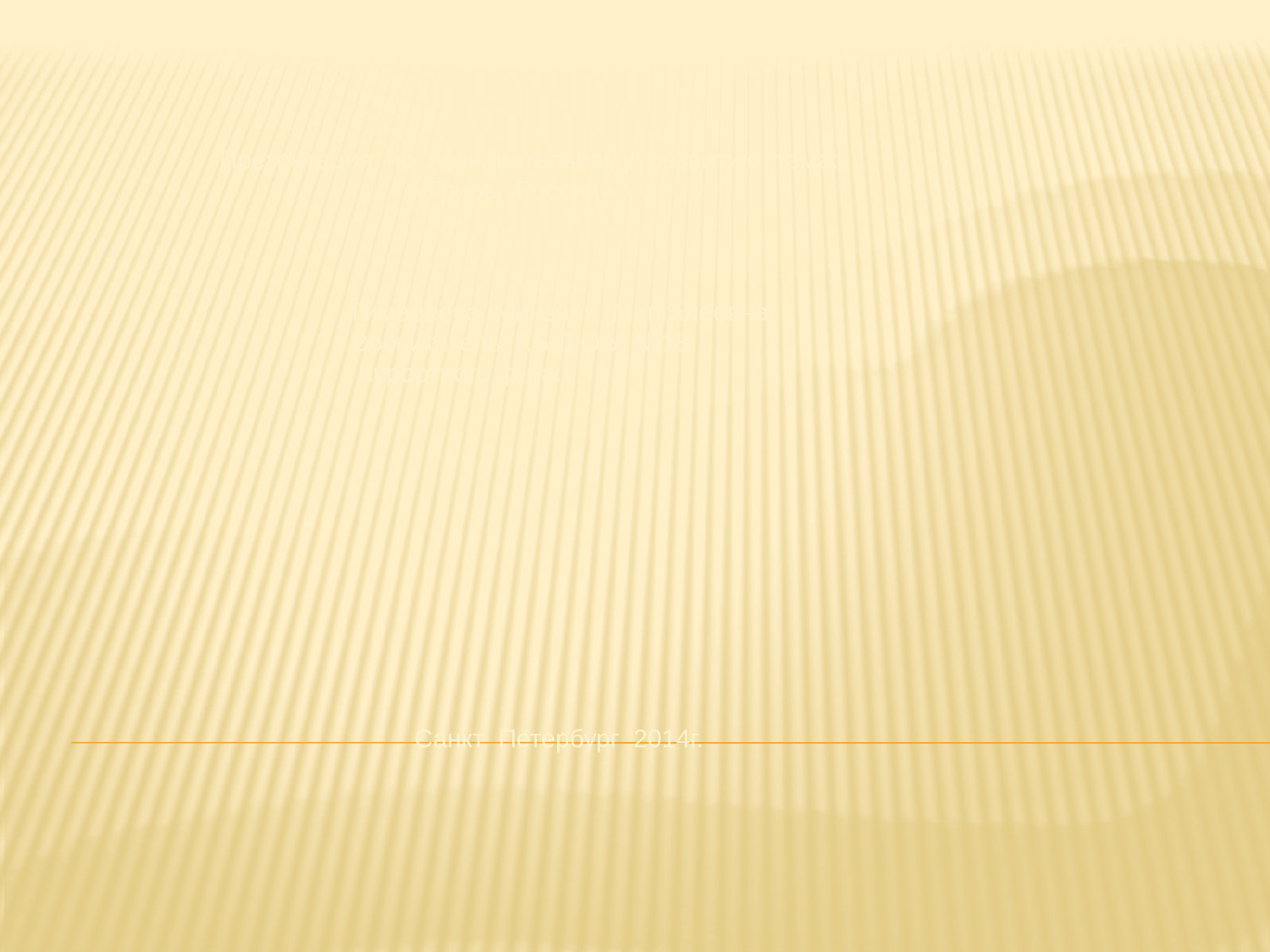

# Презентация  по  познавательному  развитию  тема: «Грибы  России». Гимадеева  Минзиля  Мингалеевна. Воспитатель  Г.Б.Д.О.У. №18 Курортного  р-на. Санкт  Петербург  2014г.